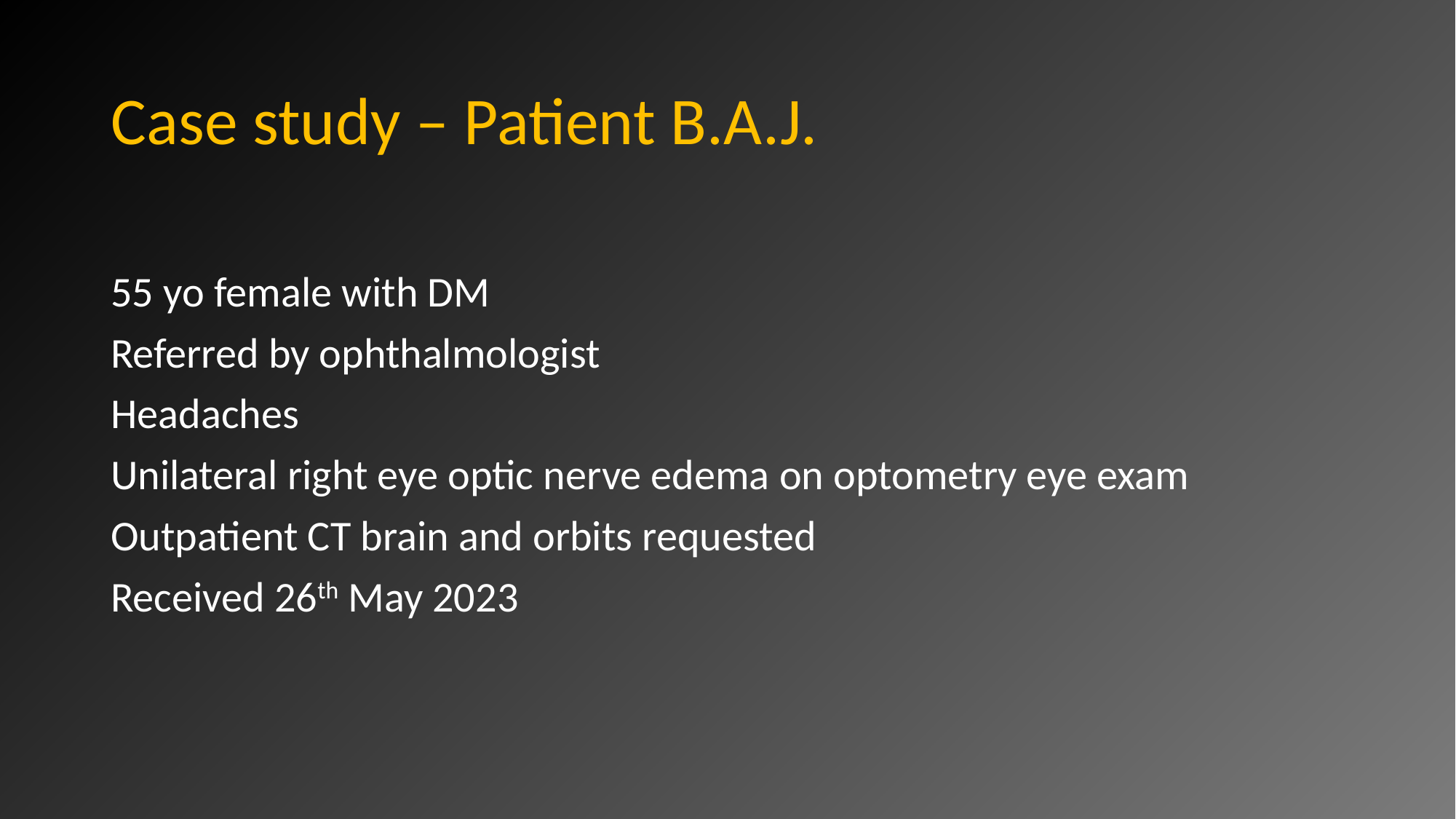

# Case study – Patient B.A.J.

55 yo female with DM
Referred by ophthalmologist
Headaches
Unilateral right eye optic nerve edema on optometry eye exam
Outpatient CT brain and orbits requested
Received 26th May 2023